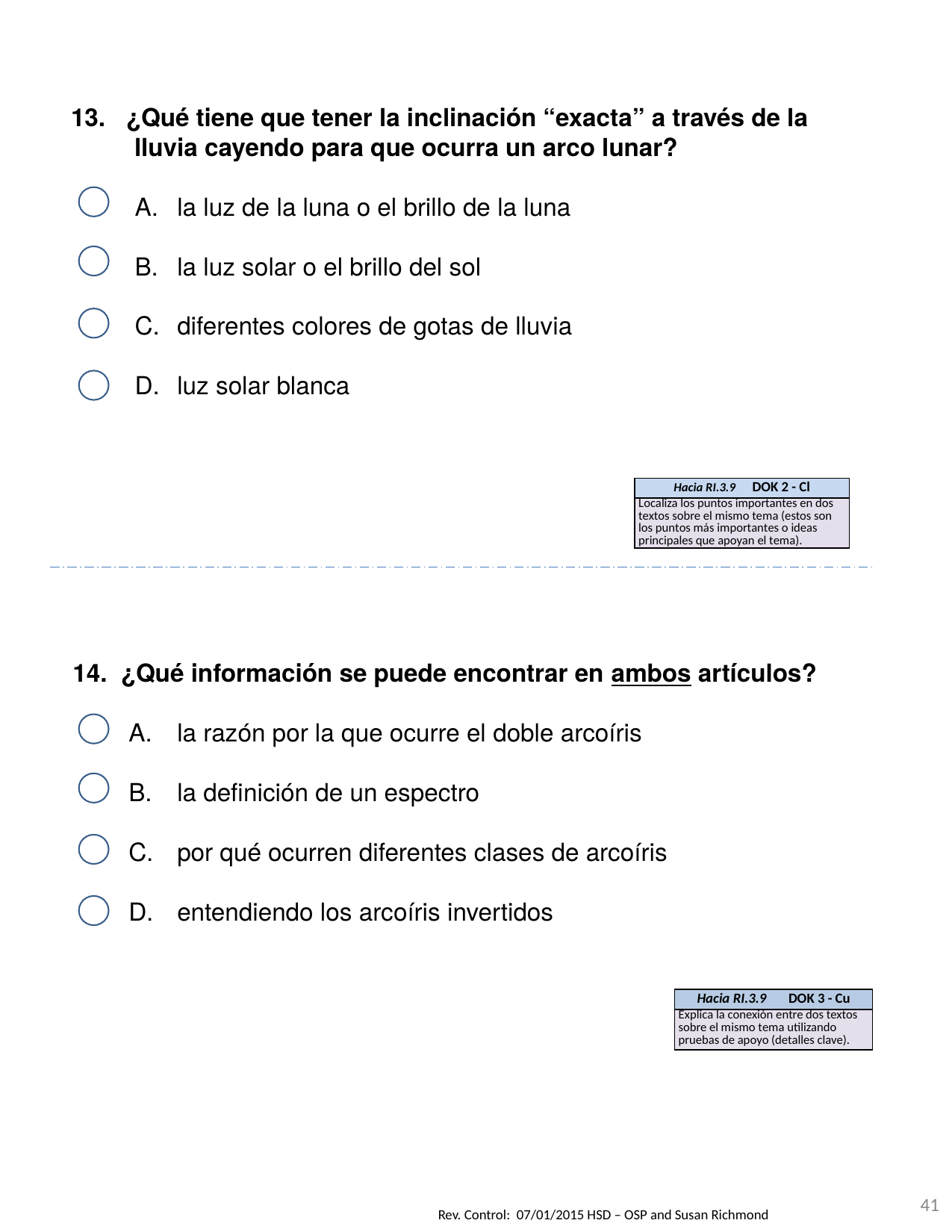

13.   ¿Qué tiene que tener la inclinación “exacta” a través de la lluvia cayendo para que ocurra un arco lunar?

la luz de la luna o el brillo de la luna

la luz solar o el brillo del sol

diferentes colores de gotas de lluvia

luz solar blanca

| Hacia RI.3.9 DOK 2 - Cl |
| --- |
| Localiza los puntos importantes en dos textos sobre el mismo tema (estos son los puntos más importantes o ideas principales que apoyan el tema). |
14.  ¿Qué información se puede encontrar en ambos artículos?

la razón por la que ocurre el doble arcoíris

la definición de un espectro

por qué ocurren diferentes clases de arcoíris

entendiendo los arcoíris invertidos

| Hacia RI.3.9 DOK 3 - Cu |
| --- |
| Explica la conexión entre dos textos sobre el mismo tema utilizando pruebas de apoyo (detalles clave). |
41